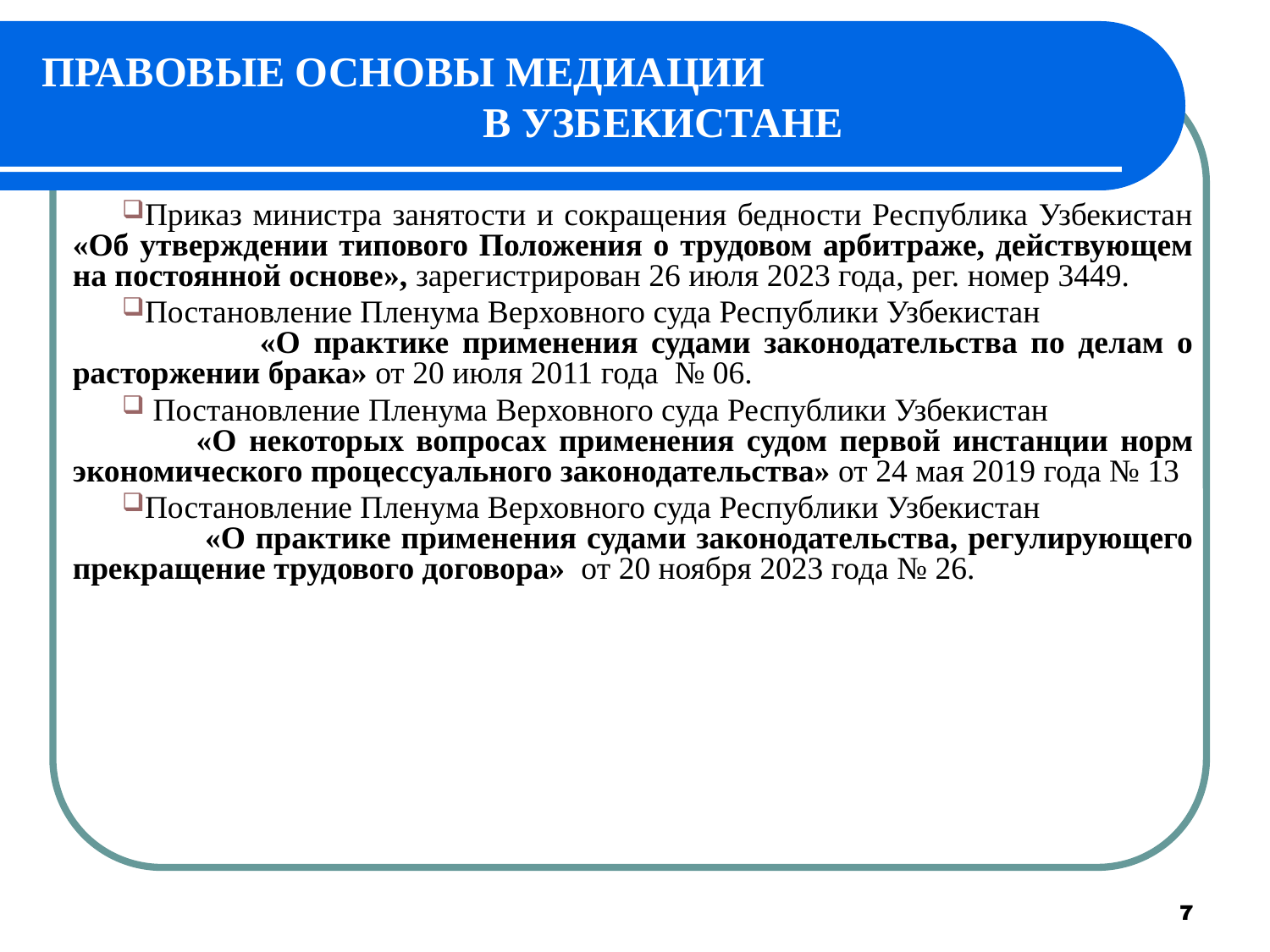

# ПРАВОВЫЕ ОСНОВЫ МЕДИАЦИИ                                                  В УЗБЕКИСТАНЕ
Приказ министра занятости и сокращения бедности Республика Узбекистан «Об утверждении типового Положения о трудовом арбитраже, действующем на постоянной основе», зарегистрирован 26 июля 2023 года, рег. номер 3449.
Постановление Пленума Верховного суда Республики Узбекистан                                  «О практике применения судами законодательства по делам о расторжении брака» от 20 июля 2011 года  № 06.
 Постановление Пленума Верховного суда Республики Узбекистан                             «О некоторых вопросах применения судом первой инстанции норм экономического процессуального законодательства» от 24 мая 2019 года № 13
Постановление Пленума Верховного суда Республики Узбекистан                                 «О практике применения судами законодательства, регулирующего прекращение трудового договора»  от 20 ноября 2023 года № 26.

7